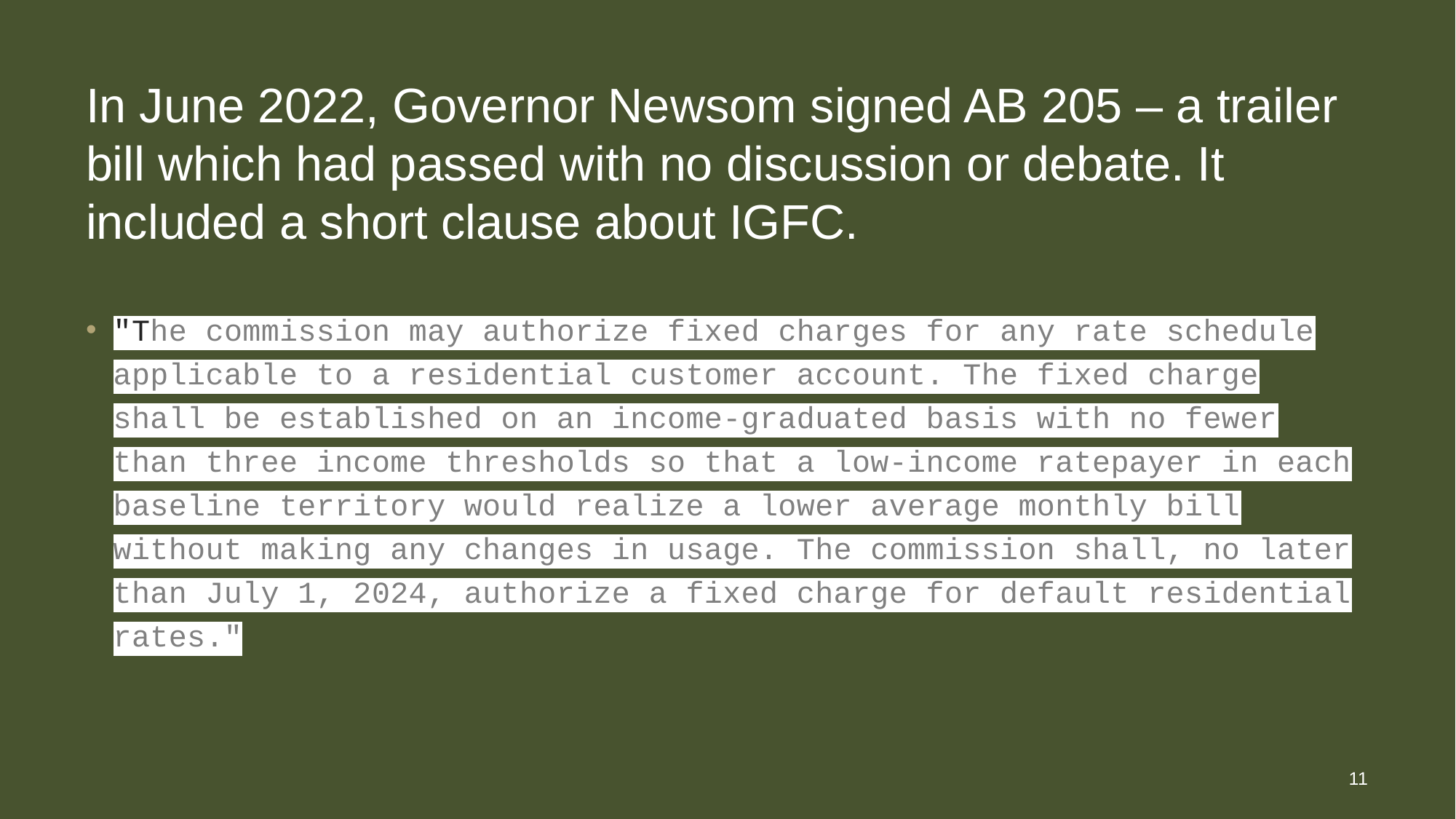

# In June 2022, Governor Newsom signed AB 205 – a trailer bill which had passed with no discussion or debate. It included a short clause about IGFC.
"The commission may authorize fixed charges for any rate schedule applicable to a residential customer account. The fixed charge shall be established on an income-graduated basis with no fewer than three income thresholds so that a low-income ratepayer in each baseline territory would realize a lower average monthly bill without making any changes in usage. The commission shall, no later than July 1, 2024, authorize a fixed charge for default residential rates."
11